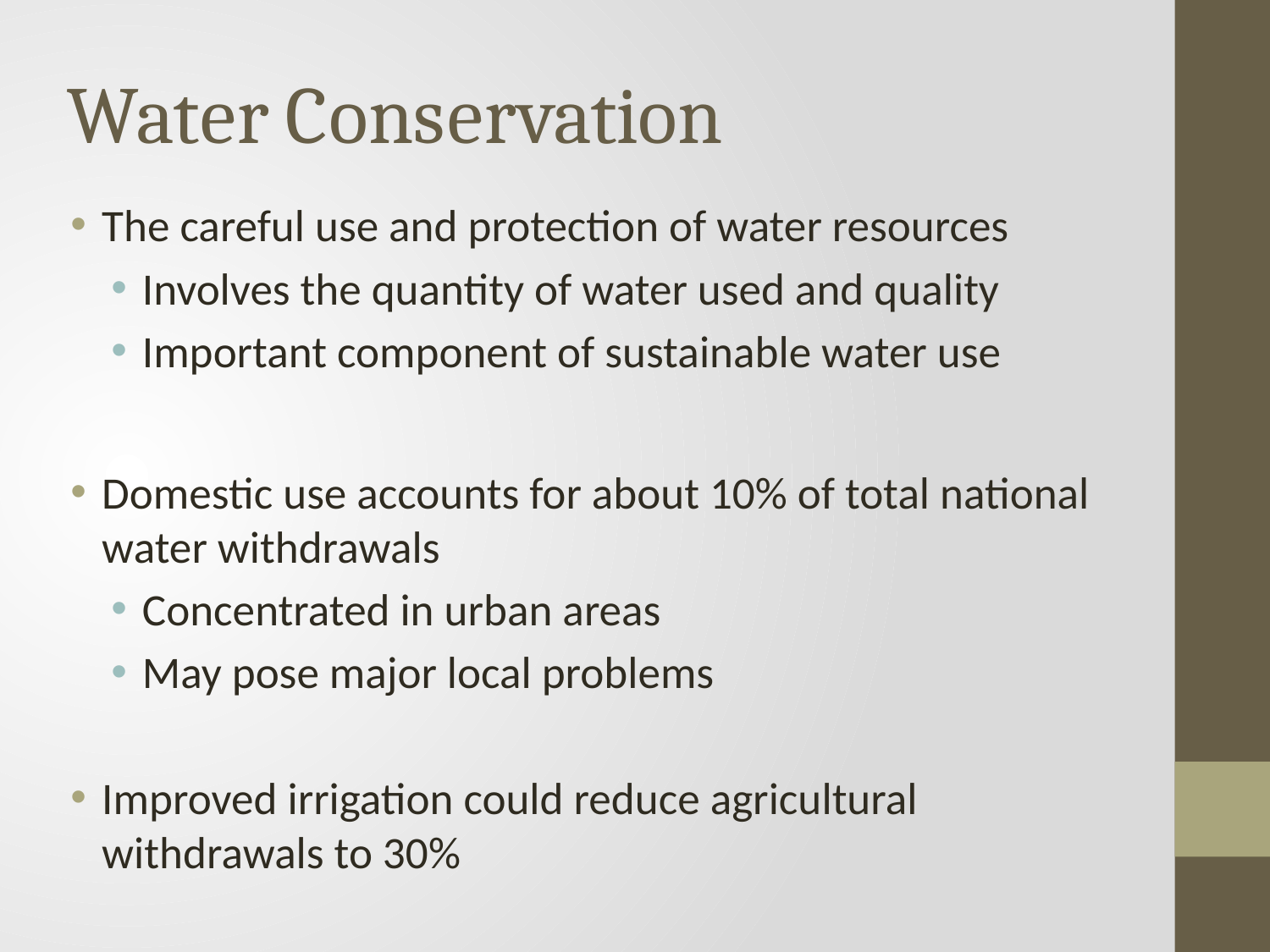

# Water Conservation
The careful use and protection of water resources
Involves the quantity of water used and quality
Important component of sustainable water use

Domestic use accounts for about 10% of total national water withdrawals
Concentrated in urban areas
May pose major local problems

Improved irrigation could reduce agricultural withdrawals to 30%